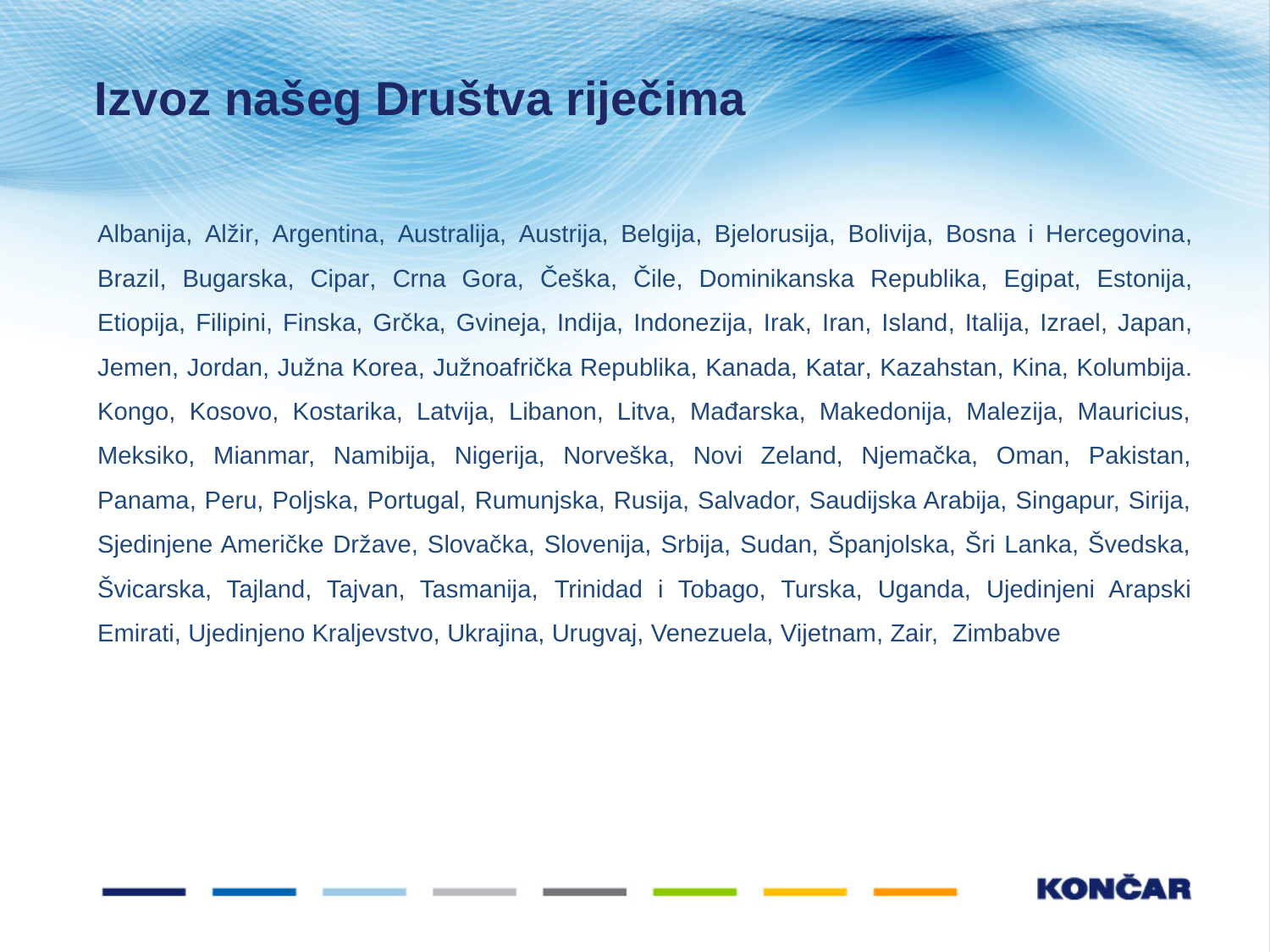

# Izvoz našeg Društva riječima

Albanija, Alžir, Argentina, Australija, Austrija, Belgija, Bjelorusija, Bolivija, Bosna i Hercegovina, Brazil, Bugarska, Cipar, Crna Gora, Češka, Čile, Dominikanska Republika, Egipat, Estonija, Etiopija, Filipini, Finska, Grčka, Gvineja, Indija, Indonezija, Irak, Iran, Island, Italija, Izrael, Japan, Jemen, Jordan, Južna Korea, Južnoafrička Republika, Kanada, Katar, Kazahstan, Kina, Kolumbija. Kongo, Kosovo, Kostarika, Latvija, Libanon, Litva, Mađarska, Makedonija, Malezija, Mauricius, Meksiko, Mianmar, Namibija, Nigerija, Norveška, Novi Zeland, Njemačka, Oman, Pakistan, Panama, Peru, Poljska, Portugal, Rumunjska, Rusija, Salvador, Saudijska Arabija, Singapur, Sirija, Sjedinjene Američke Države, Slovačka, Slovenija, Srbija, Sudan, Španjolska, Šri Lanka, Švedska, Švicarska, Tajland, Tajvan, Tasmanija, Trinidad i Tobago, Turska, Uganda, Ujedinjeni Arapski Emirati, Ujedinjeno Kraljevstvo, Ukrajina, Urugvaj, Venezuela, Vijetnam, Zair,  Zimbabve